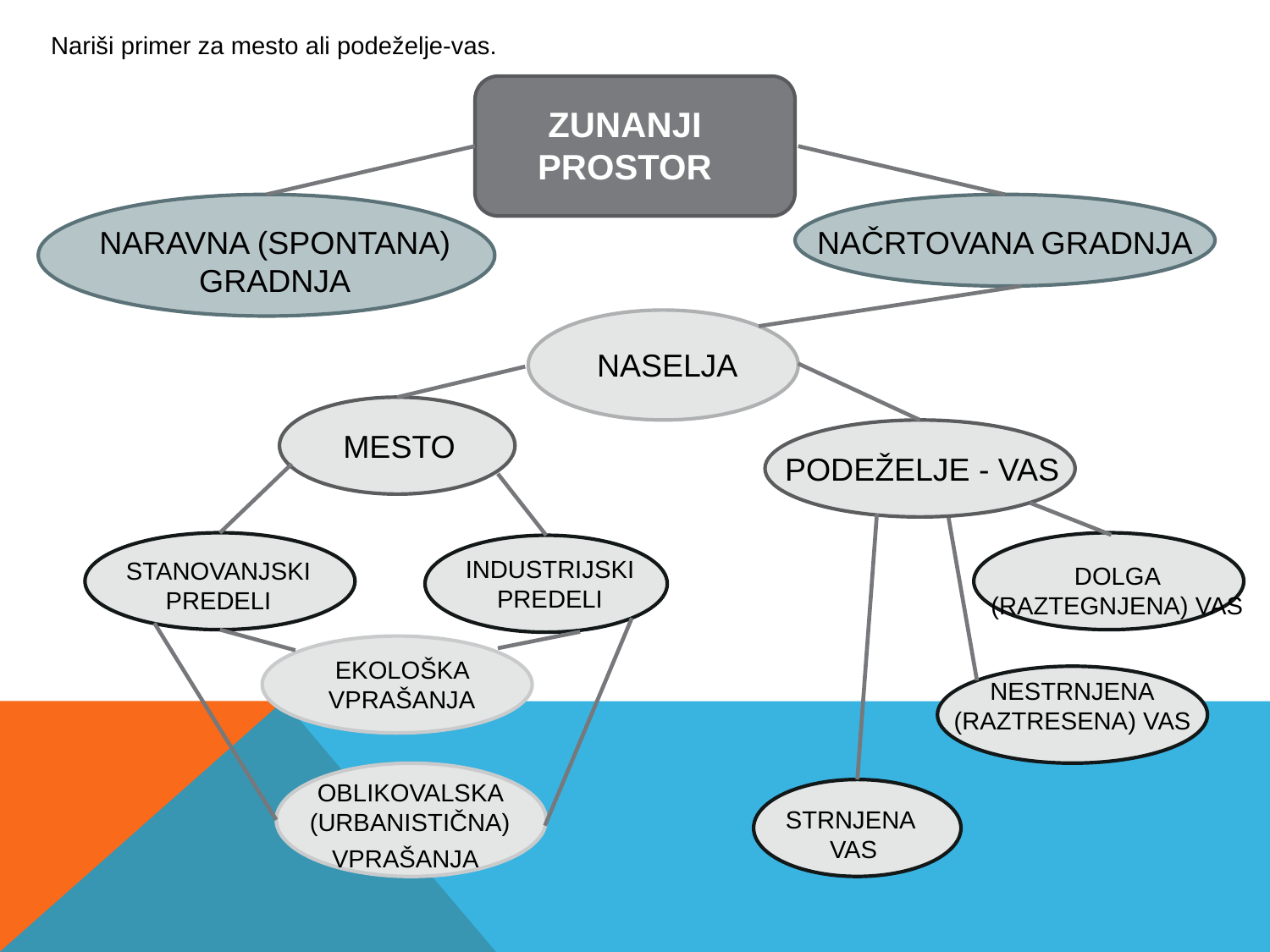

Nariši primer za mesto ali podeželje-vas.

ZUNANJI PROSTOR

NARAVNA (SPONTANA) GRADNJA
NAČRTOVANA GRADNJA

NASELJA

MESTO

PODEŽELJE - VAS

INDUSTRIJSKI PREDELI
STANOVANJSKI PREDELI
DOLGA (RAZTEGNJENA) VAS

EKOLOŠKA VPRAŠANJA

NESTRNJENA
(RAZTRESENA) VAS

OBLIKOVALSKA (URBANISTIČNA) VPRAŠANJA

STRNJENA
VAS